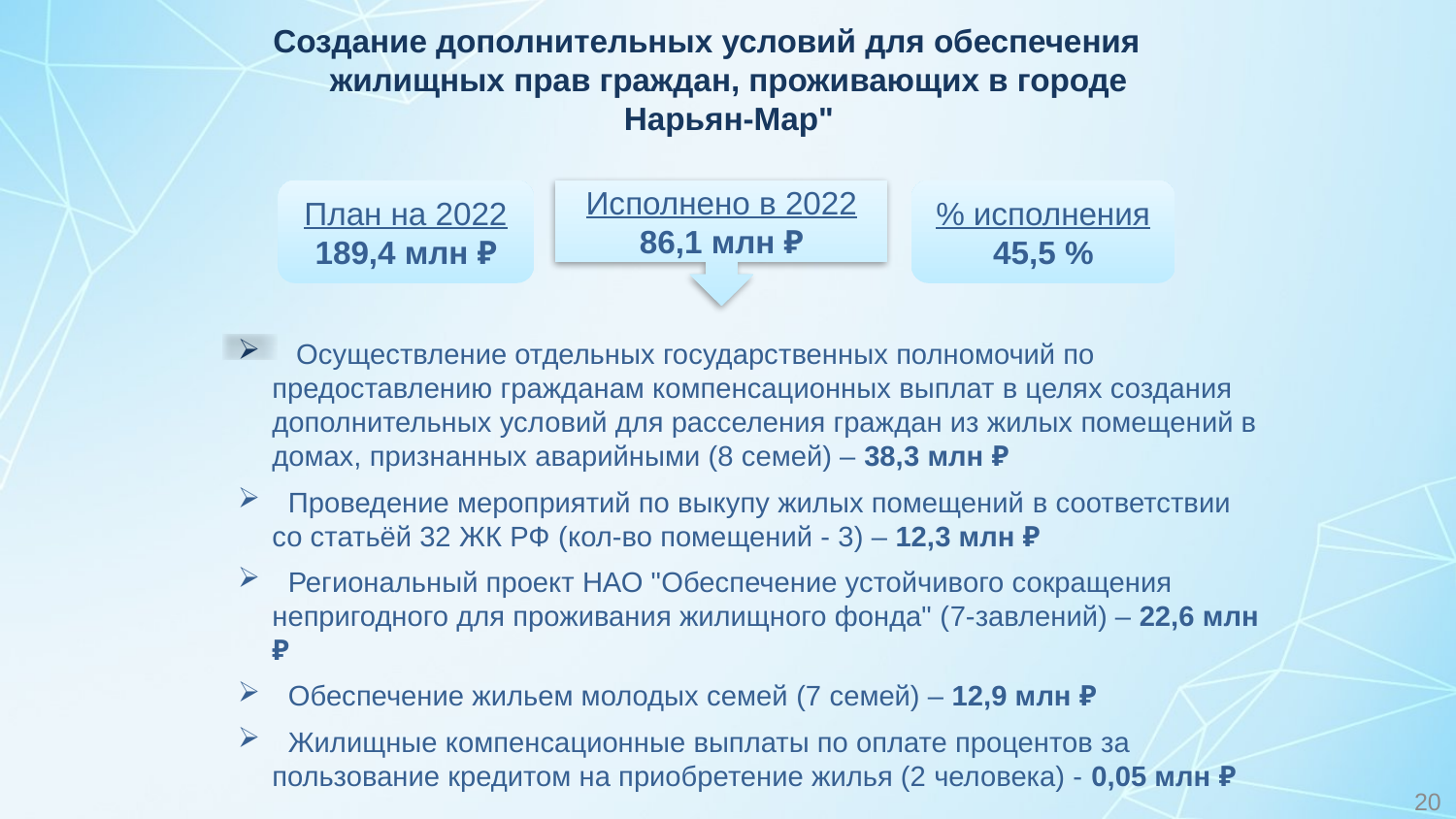

Создание дополнительных условий для обеспечения жилищных прав граждан, проживающих в городе Нарьян-Мар"
План на 2022
189,4 млн ₽
Исполнено в 2022
86,1 млн ₽
% исполнения
45,5 %
   Осуществление отдельных государственных полномочий по предоставлению гражданам компенсационных выплат в целях создания дополнительных условий для расселения граждан из жилых помещений в домах, признанных аварийными (8 семей) – 38,3 млн ₽
  Проведение мероприятий по выкупу жилых помещений в соответствии со статьёй 32 ЖК РФ (кол-во помещений - 3) – 12,3 млн ₽
  Региональный проект НАО "Обеспечение устойчивого сокращения непригодного для проживания жилищного фонда" (7-завлений) – 22,6 млн ₽
  Обеспечение жильем молодых семей (7 семей) – 12,9 млн ₽
  Жилищные компенсационные выплаты по оплате процентов за пользование кредитом на приобретение жилья (2 человека) - 0,05 млн ₽
20